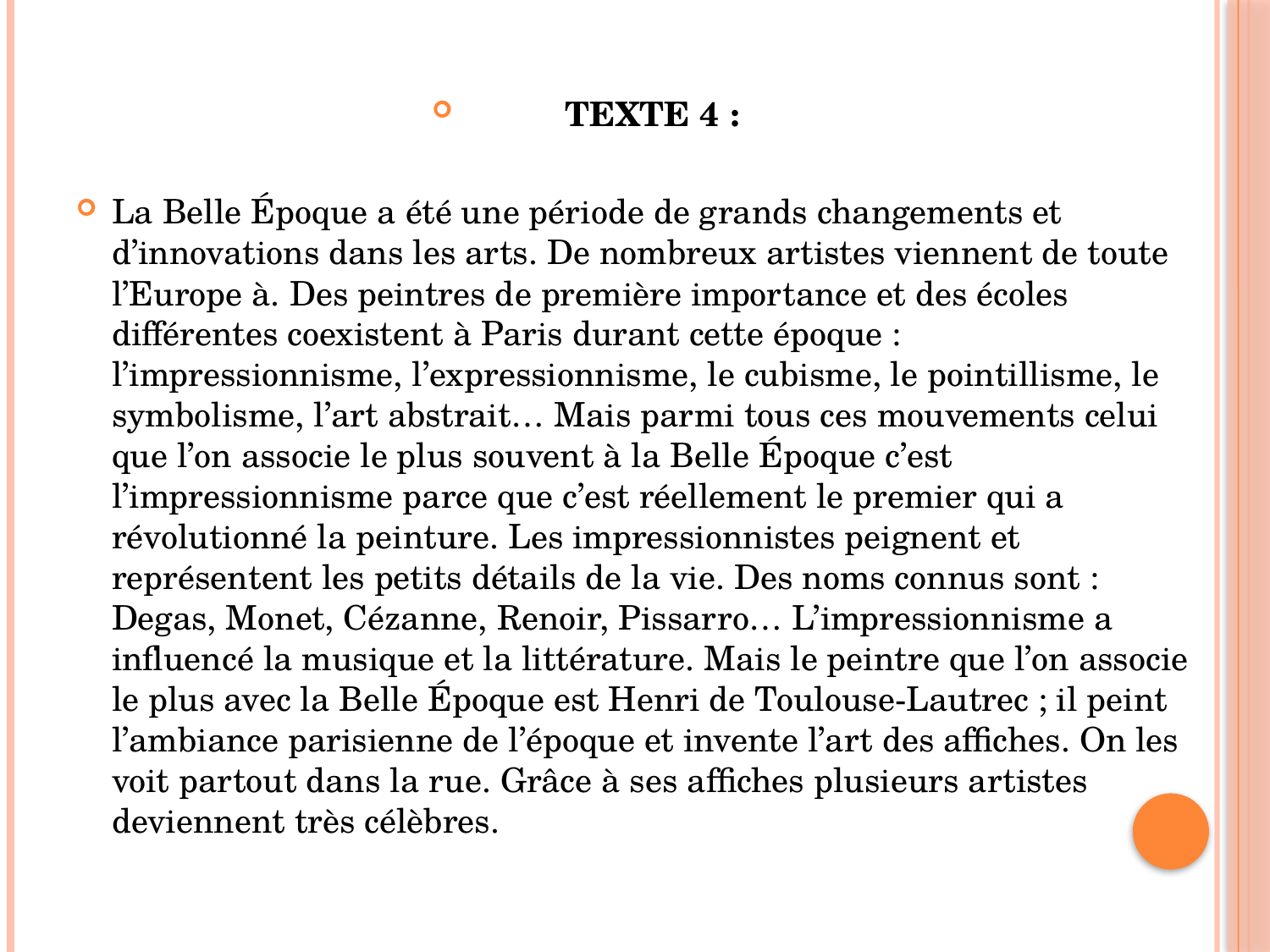

TEXTE 4 :

La Belle Époque a été une période de grands changements et d’innovations dans les arts. De nombreux artistes viennent de toute l’Europe à. Des peintres de première importance et des écoles différentes coexistent à Paris durant cette époque : l’impressionnisme, l’expressionnisme, le cubisme, le pointillisme, le symbolisme, l’art abstrait… Mais parmi tous ces mouvements celui que l’on associe le plus souvent à la Belle Époque c’est l’impressionnisme parce que c’est réellement le premier qui a révolutionné la peinture. Les impressionnistes peignent et représentent les petits détails de la vie. Des noms connus sont : Degas, Monet, Cézanne, Renoir, Pissarro… L’impressionnisme a influencé la musique et la littérature. Mais le peintre que l’on associe le plus avec la Belle Époque est Henri de Toulouse-Lautrec ; il peint l’ambiance parisienne de l’époque et invente l’art des affiches. On les voit partout dans la rue. Grâce à ses affiches plusieurs artistes deviennent très célèbres.